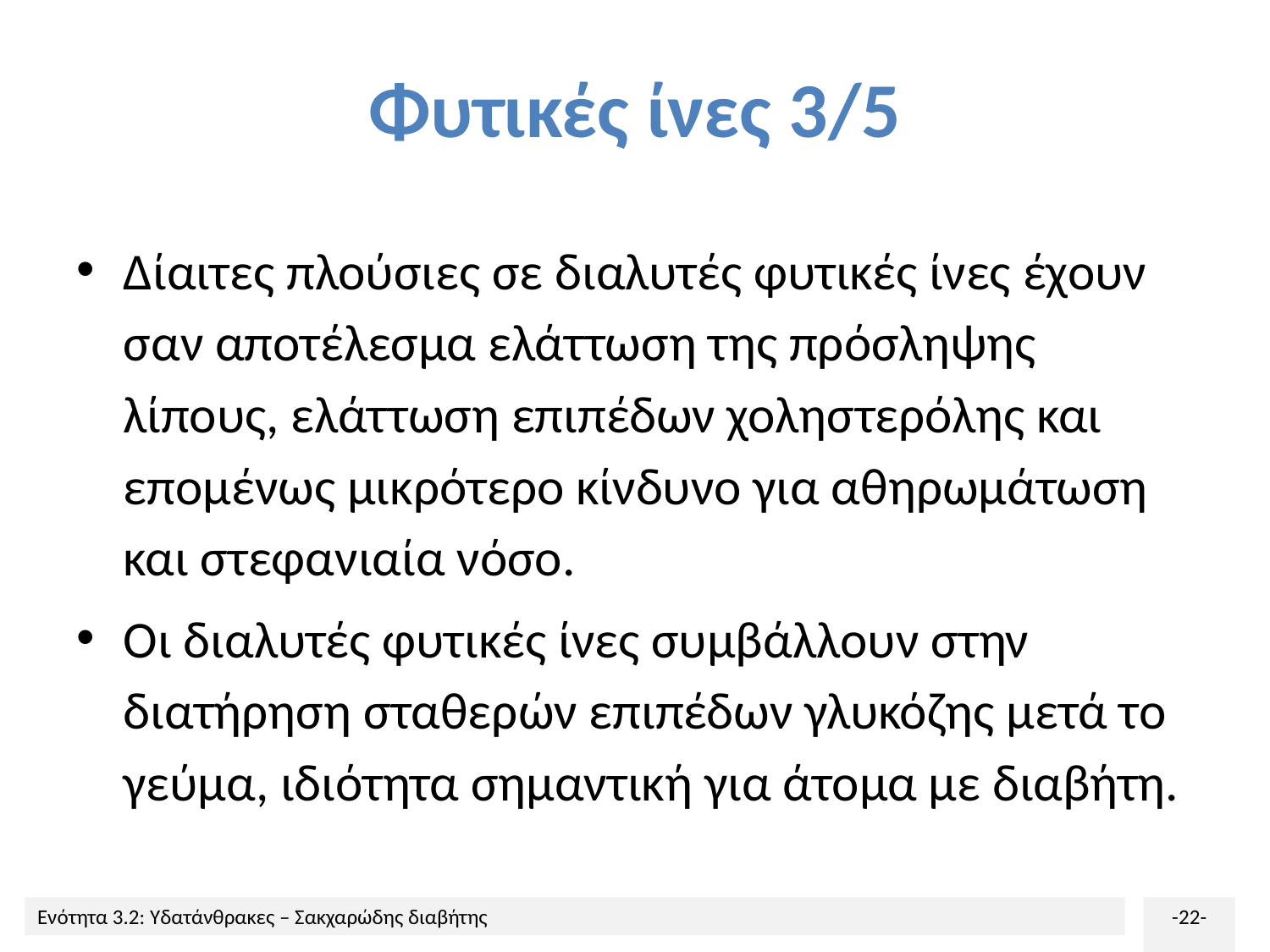

# Φυτικές ίνες 3/5
Δίαιτες πλούσιες σε διαλυτές φυτικές ίνες έχουν σαν αποτέλεσμα ελάττωση της πρόσληψης λίπους, ελάττωση επιπέδων χοληστερόλης και επομένως μικρότερο κίνδυνο για αθηρωμάτωση και στεφανιαία νόσο.
Οι διαλυτές φυτικές ίνες συμβάλλουν στην διατήρηση σταθερών επιπέδων γλυκόζης μετά το γεύμα, ιδιότητα σημαντική για άτομα με διαβήτη.